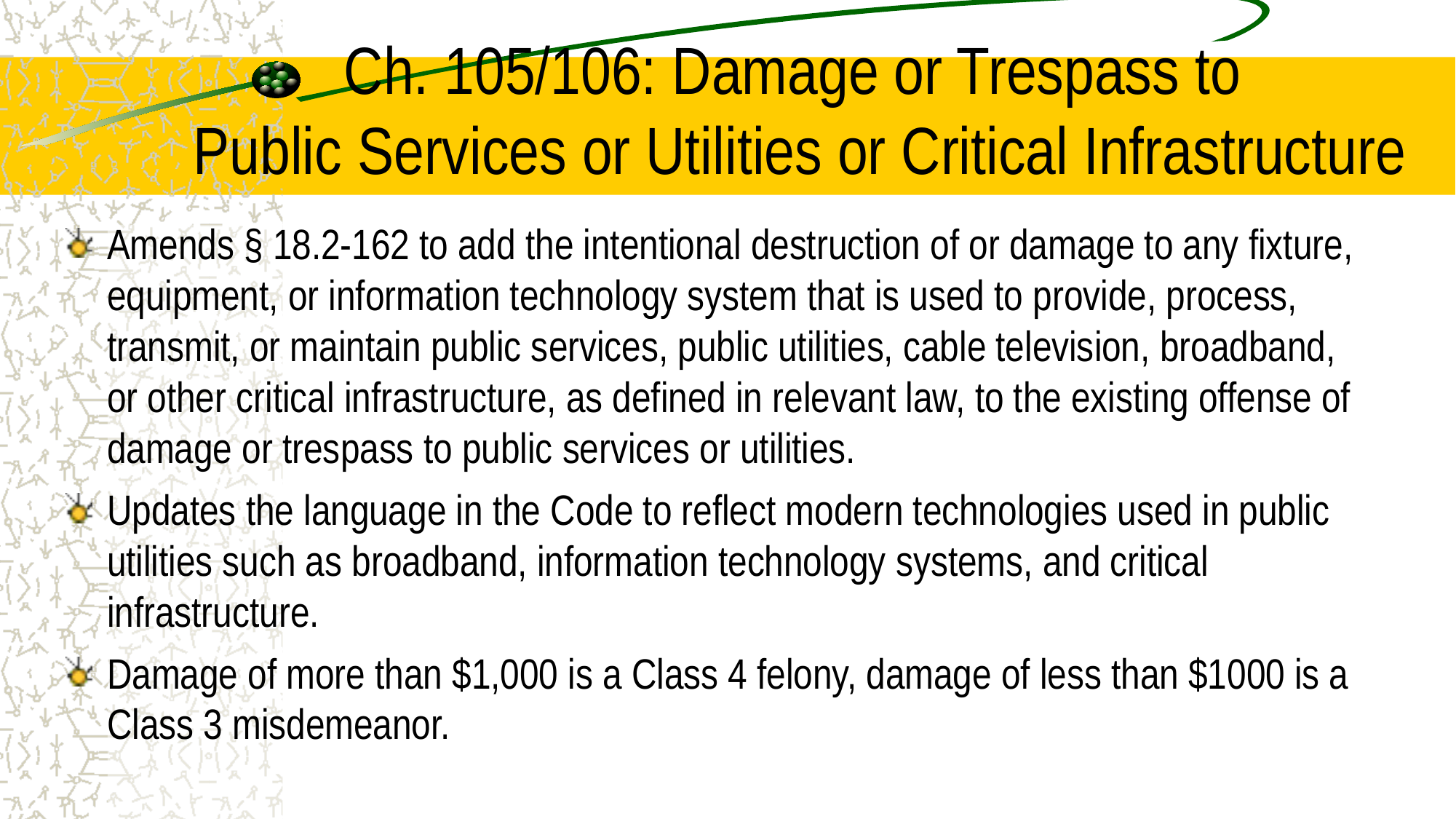

# Ch. 105/106: Damage or Trespass to Public Services or Utilities or Critical Infrastructure
Amends § 18.2-162 to add the intentional destruction of or damage to any fixture, equipment, or information technology system that is used to provide, process, transmit, or maintain public services, public utilities, cable television, broadband, or other critical infrastructure, as defined in relevant law, to the existing offense of damage or trespass to public services or utilities.
Updates the language in the Code to reflect modern technologies used in public utilities such as broadband, information technology systems, and critical infrastructure.
Damage of more than $1,000 is a Class 4 felony, damage of less than $1000 is a Class 3 misdemeanor.